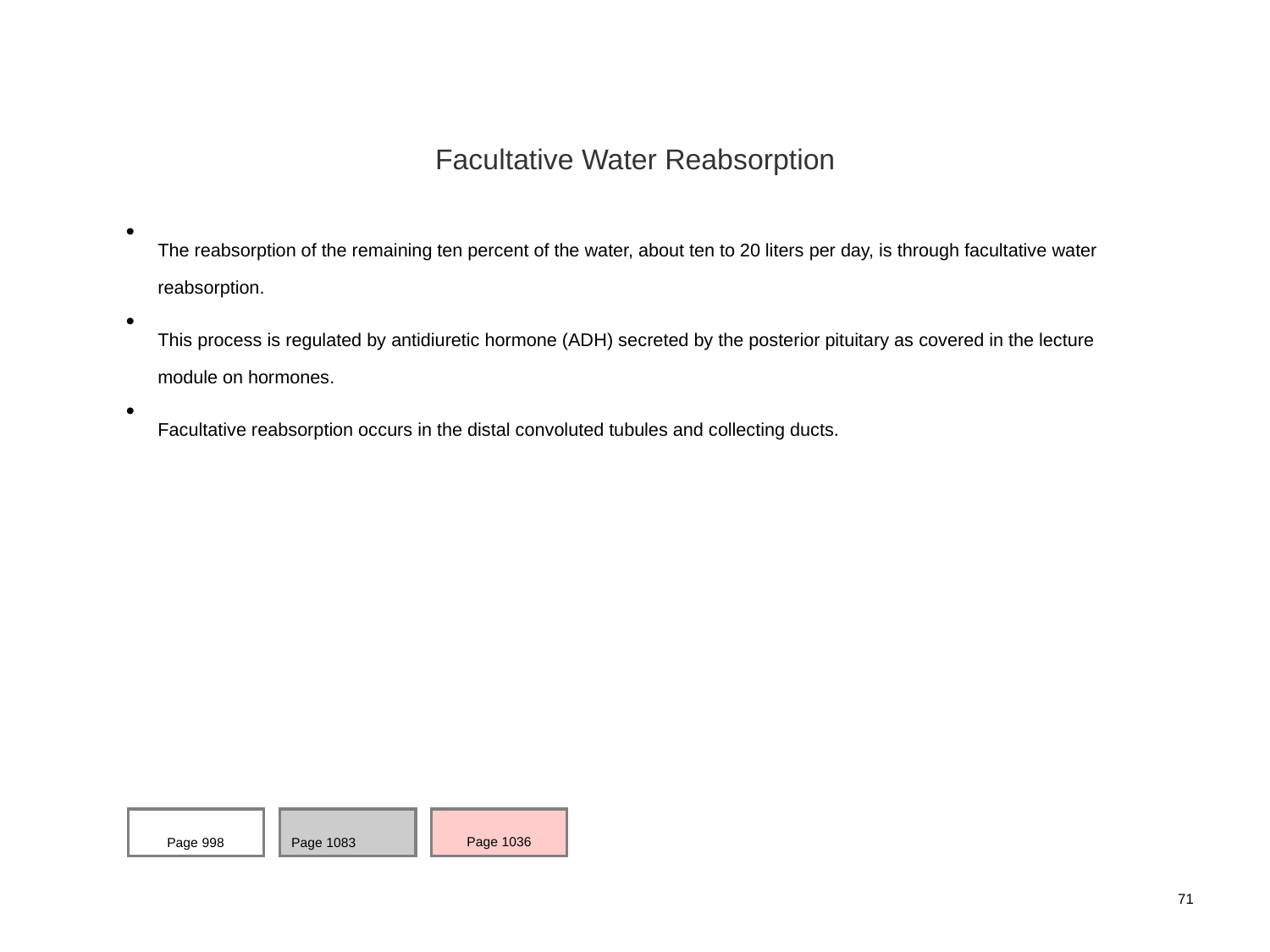

Facultative Water Reabsorption
The reabsorption of the remaining ten percent of the water, about ten to 20 liters per day, is through facultative water reabsorption.
This process is regulated by antidiuretic hormone (ADH) secreted by the posterior pituitary as covered in the lecture module on hormones.
Facultative reabsorption occurs in the distal convoluted tubules and collecting ducts.

Page 998

Page 1083

Page 1036
71